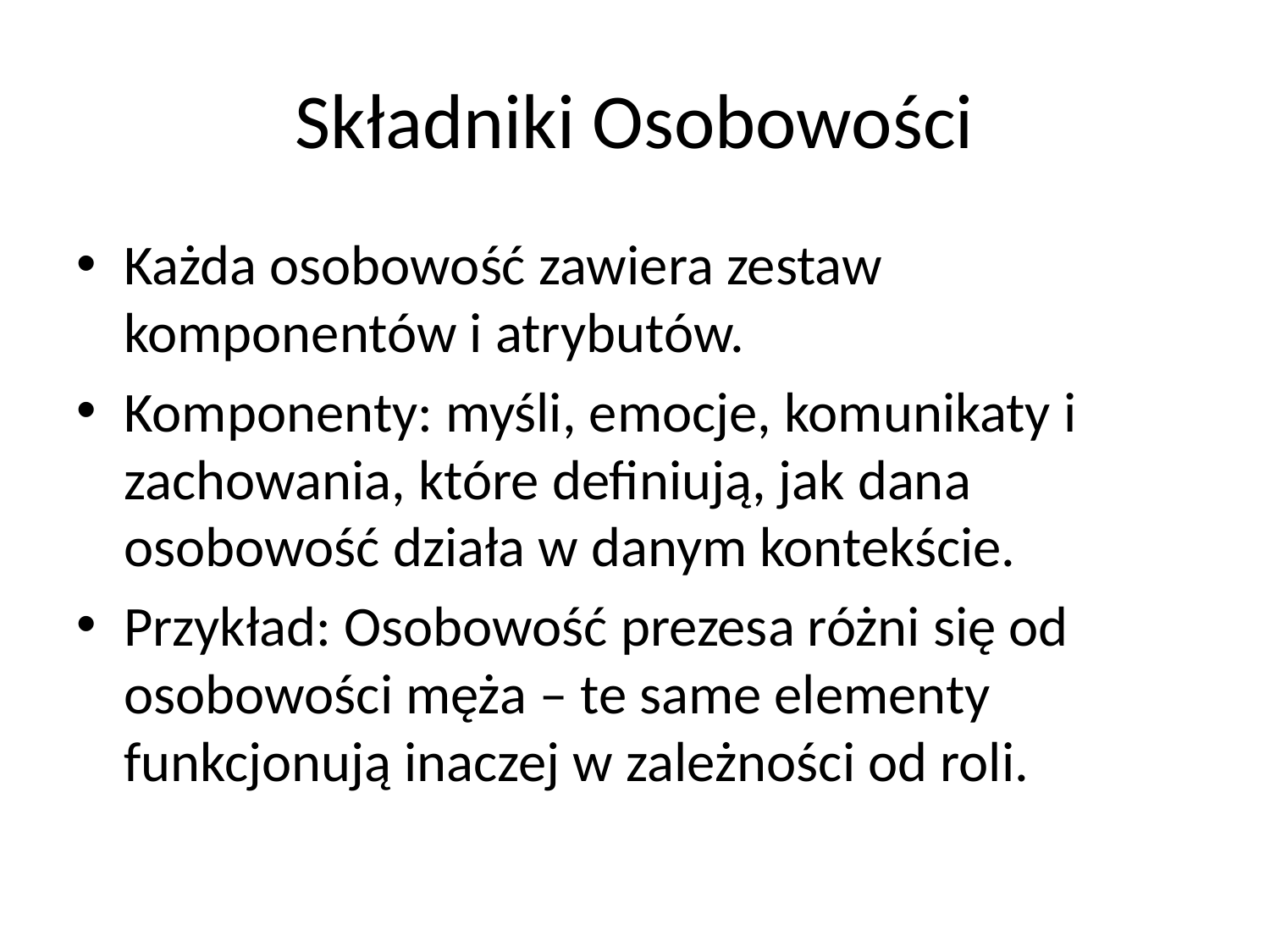

# Składniki Osobowości
Każda osobowość zawiera zestaw komponentów i atrybutów.
Komponenty: myśli, emocje, komunikaty i zachowania, które definiują, jak dana osobowość działa w danym kontekście.
Przykład: Osobowość prezesa różni się od osobowości męża – te same elementy funkcjonują inaczej w zależności od roli.